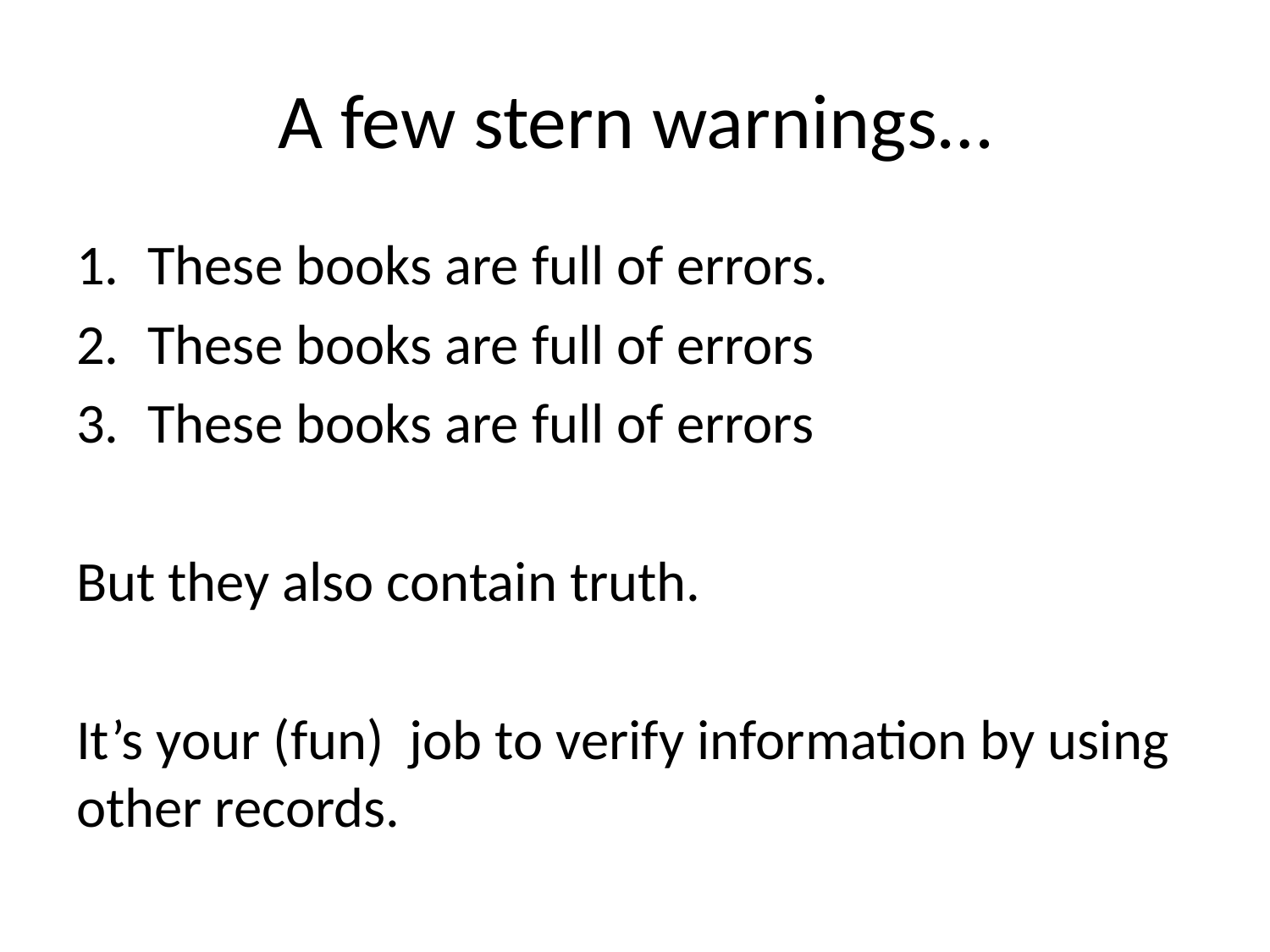

# A few stern warnings…
These books are full of errors.
These books are full of errors
These books are full of errors

But they also contain truth.

It’s your (fun)  job to verify information by using
other records.